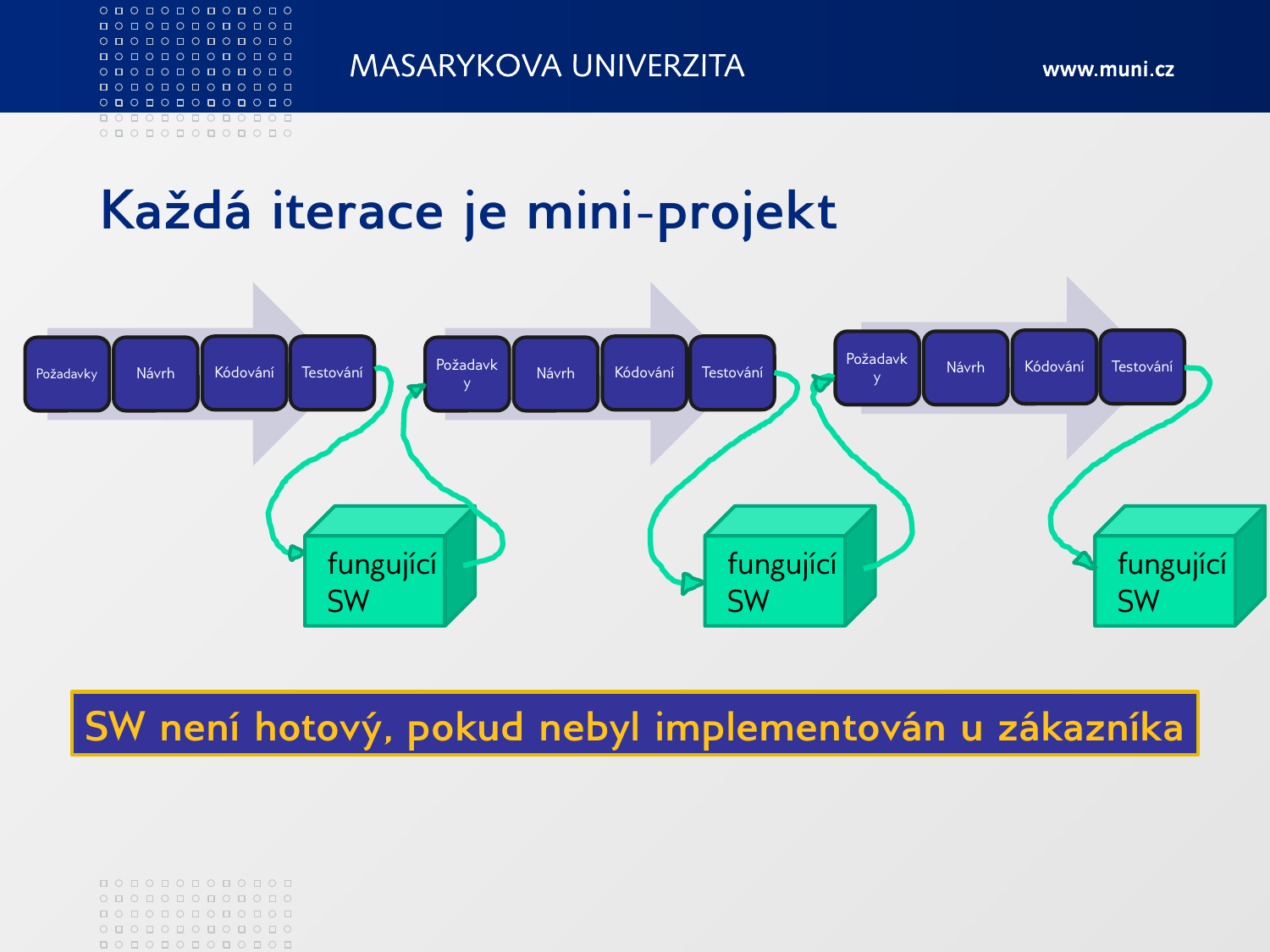

# Každá iterace je mini-projekt
Požadavky
Návrh
Kódování
Testování
Požadavky
Návrh
Kódování
Testování
Požadavky
Návrh
Kódování
Testování

fungující
SW

fungující
SW

fungující
SW

SW není hotový, pokud nebyl implementován u zákazníka